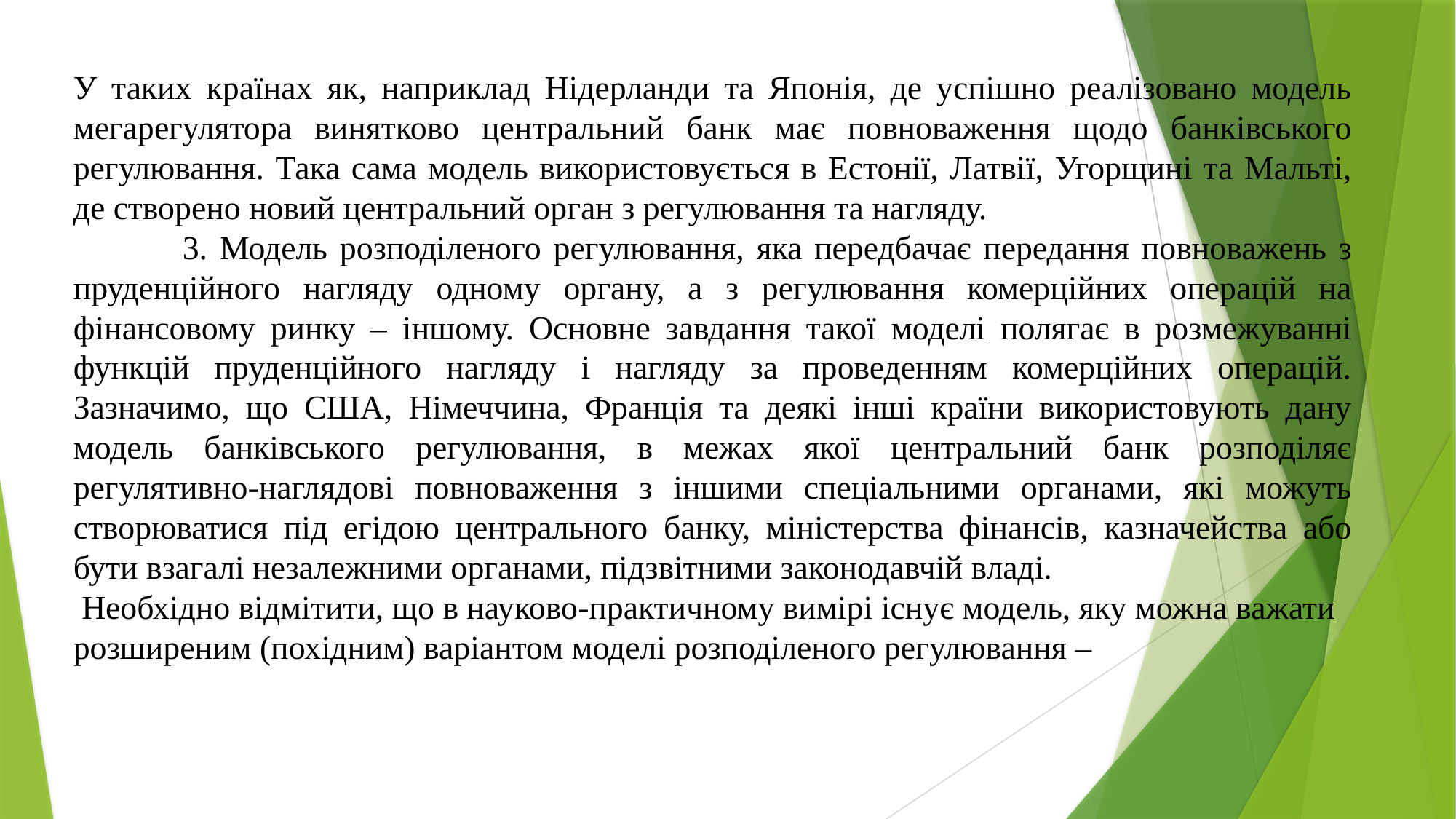

У таких країнах як, наприклад Нідерланди та Японія, де успішно реалізовано модель мегарегулятора винятково центральний банк має повноваження щодо банківського регулювання. Така сама модель використовується в Естонії, Латвії, Угорщині та Мальті, де створено новий центральний орган з регулювання та нагляду.
	3. Модель розподіленого регулювання, яка передбачає передання повноважень з пруденційного нагляду одному органу, а з регулювання комерційних операцій на фінансовому ринку – іншому. Основне завдання такої моделі полягає в розмежуванні функцій пруденційного нагляду і нагляду за проведенням комерційних операцій. Зазначимо, що США, Німеччина, Франція та деякі інші країни використовують дану модель банківського регулювання, в межах якої центральний банк розподіляє регулятивно-наглядові повноваження з іншими спеціальними органами, які можуть створюватися під егідою центрального банку, міністерства фінансів, казначейства або бути взагалі незалежними органами, підзвітними законодавчій владі.
 Необхідно відмітити, що в науково-практичному вимірі існує модель, яку можна важати розширеним (похідним) варіантом моделі розподіленого регулювання –